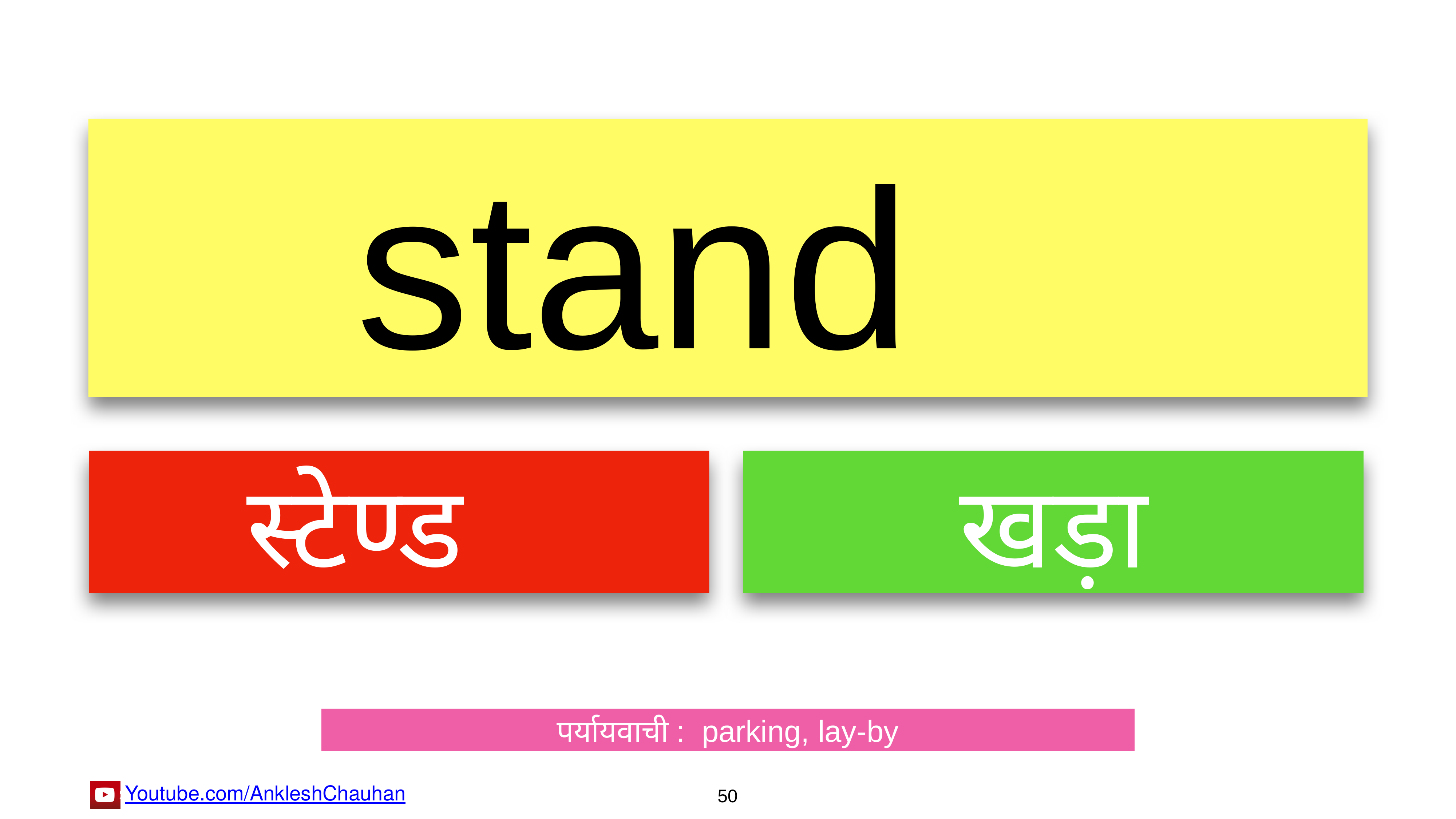

stand
स्टेण्ड
खड़ा
पर्यायवाची :  parking, lay-by
50